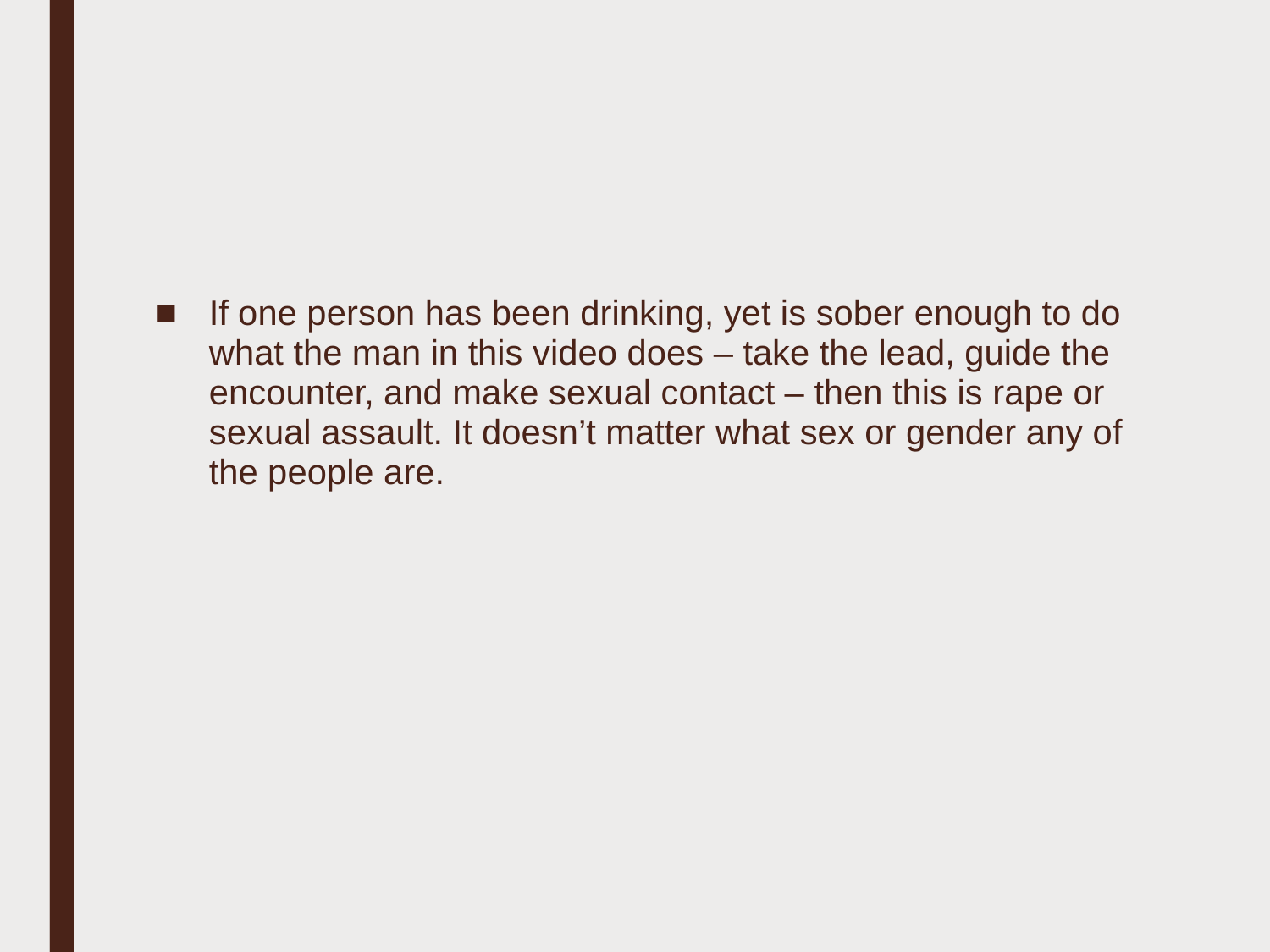

If one person has been drinking, yet is sober enough to do what the man in this video does – take the lead, guide the encounter, and make sexual contact – then this is rape or sexual assault. It doesn’t matter what sex or gender any of the people are.